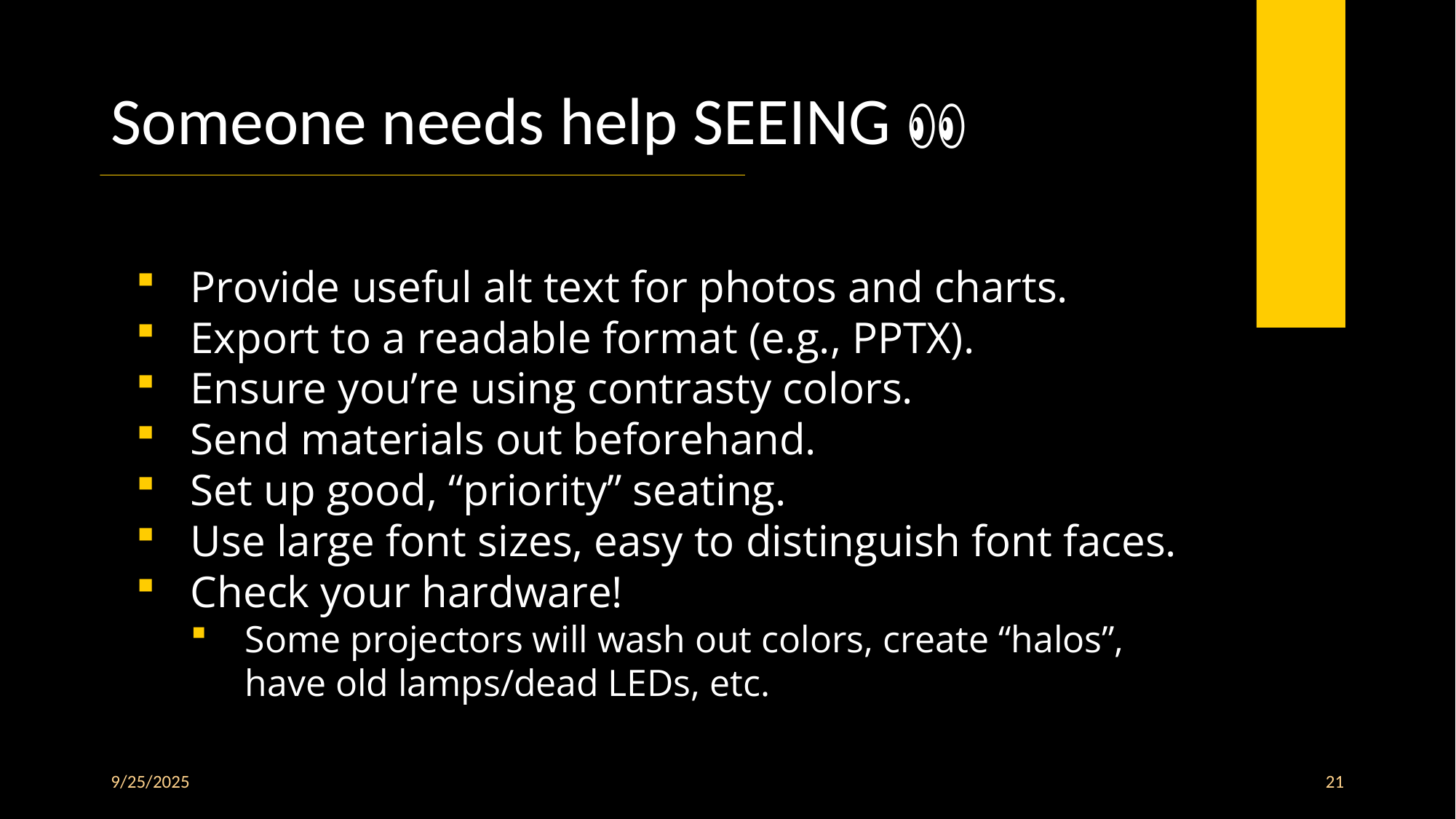

# Someone needs help SEEING 👀

Provide useful alt text for photos and charts.
Export to a readable format (e.g., PPTX).
Ensure you’re using contrasty colors.
Send materials out beforehand.
Set up good, “priority” seating.
Use large font sizes, easy to distinguish font faces.
Check your hardware!
Some projectors will wash out colors, create “halos”, have old lamps/dead LEDs, etc.

9/25/2025
21